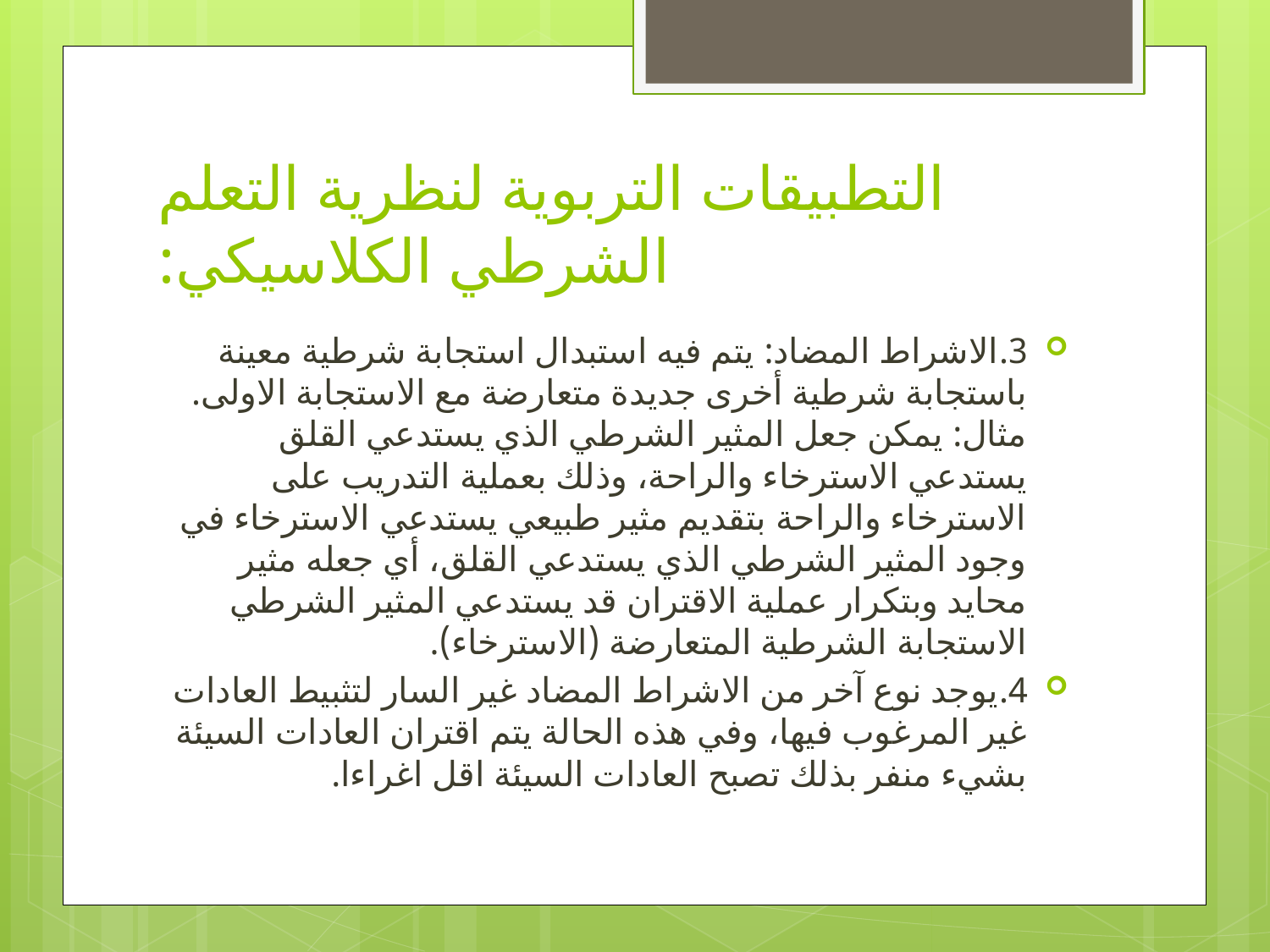

# التطبيقات التربوية لنظرية التعلم الشرطي الكلاسيكي:
3.	الاشراط المضاد: يتم فيه استبدال استجابة شرطية معينة باستجابة شرطية أخرى جديدة متعارضة مع الاستجابة الاولى. مثال: يمكن جعل المثير الشرطي الذي يستدعي القلق يستدعي الاسترخاء والراحة، وذلك بعملية التدريب على الاسترخاء والراحة بتقديم مثير طبيعي يستدعي الاسترخاء في وجود المثير الشرطي الذي يستدعي القلق، أي جعله مثير محايد وبتكرار عملية الاقتران قد يستدعي المثير الشرطي الاستجابة الشرطية المتعارضة (الاسترخاء).
4.	يوجد نوع آخر من الاشراط المضاد غير السار لتثبيط العادات غير المرغوب فيها، وفي هذه الحالة يتم اقتران العادات السيئة بشيء منفر بذلك تصبح العادات السيئة اقل اغراءا.